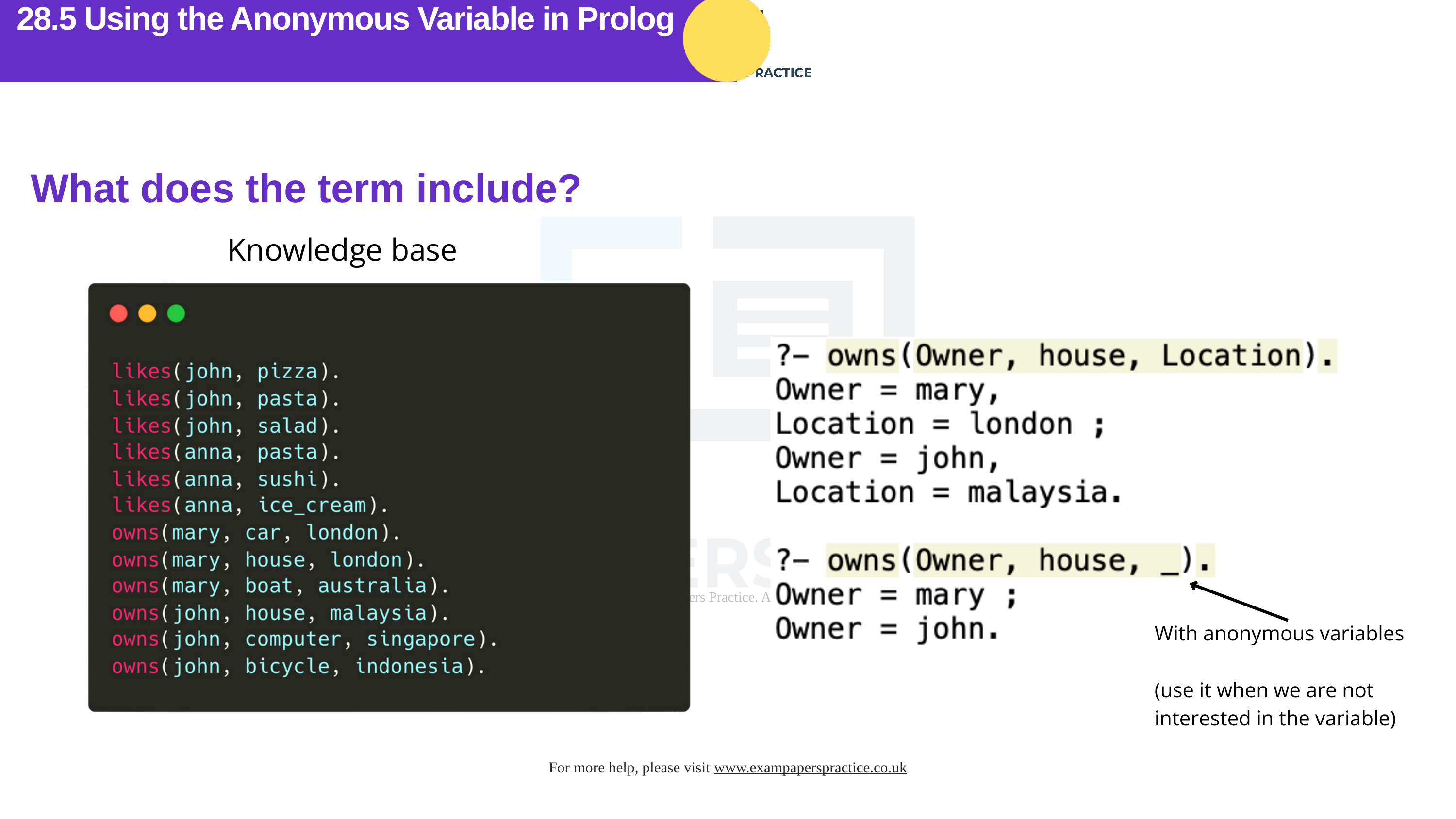

28.5 Using the Anonymous Variable in Prolog
What does the term include?

Knowledge base

With anonymous variables

(use it when we are not interested in the variable)